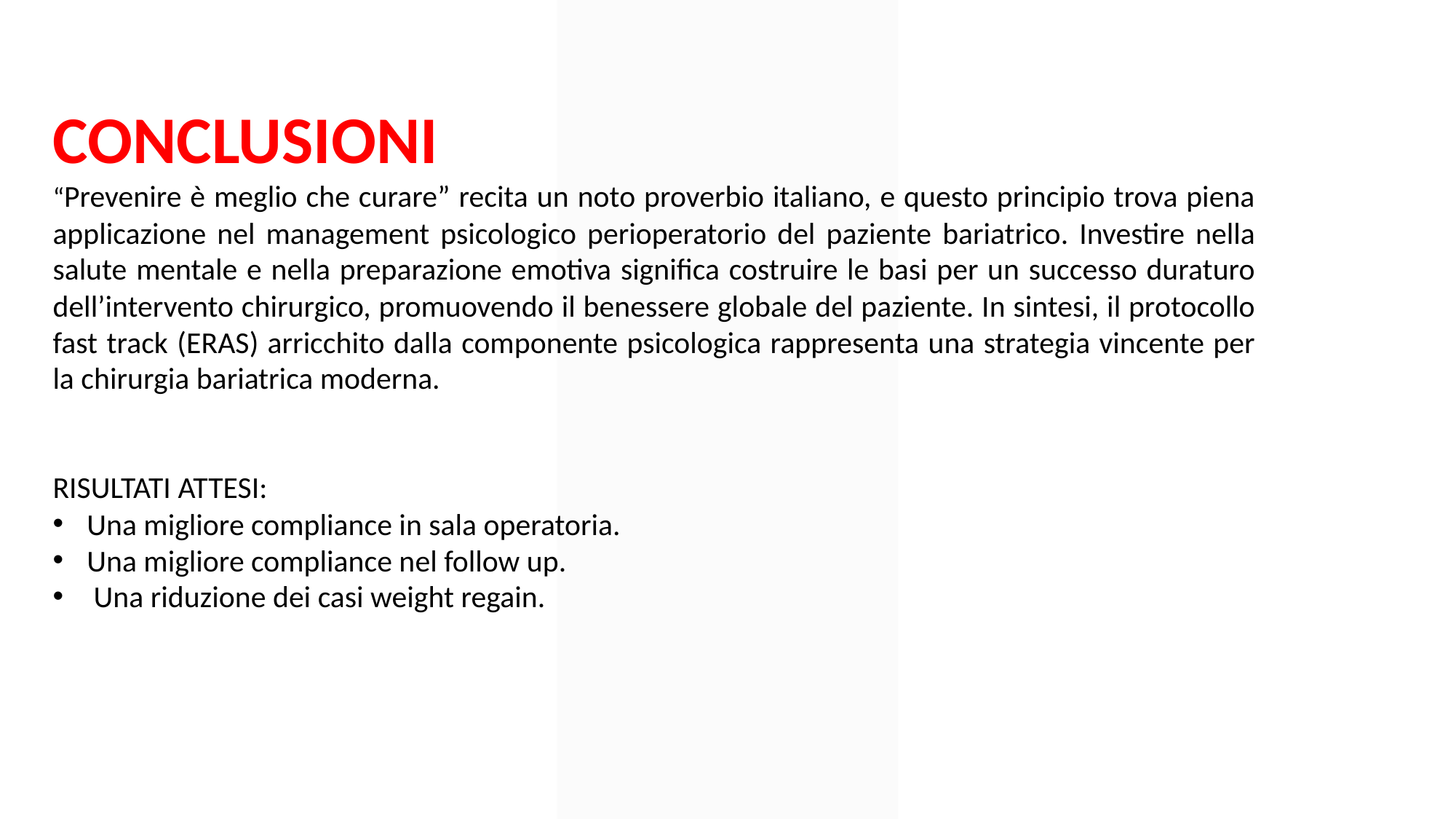

CONCLUSIONI
“Prevenire è meglio che curare” recita un noto proverbio italiano, e questo principio trova piena applicazione nel management psicologico perioperatorio del paziente bariatrico. Investire nella salute mentale e nella preparazione emotiva significa costruire le basi per un successo duraturo dell’intervento chirurgico, promuovendo il benessere globale del paziente. In sintesi, il protocollo fast track (ERAS) arricchito dalla componente psicologica rappresenta una strategia vincente per la chirurgia bariatrica moderna.

RISULTATI ATTESI:
Una migliore compliance in sala operatoria.
Una migliore compliance nel follow up.
 Una riduzione dei casi weight regain.